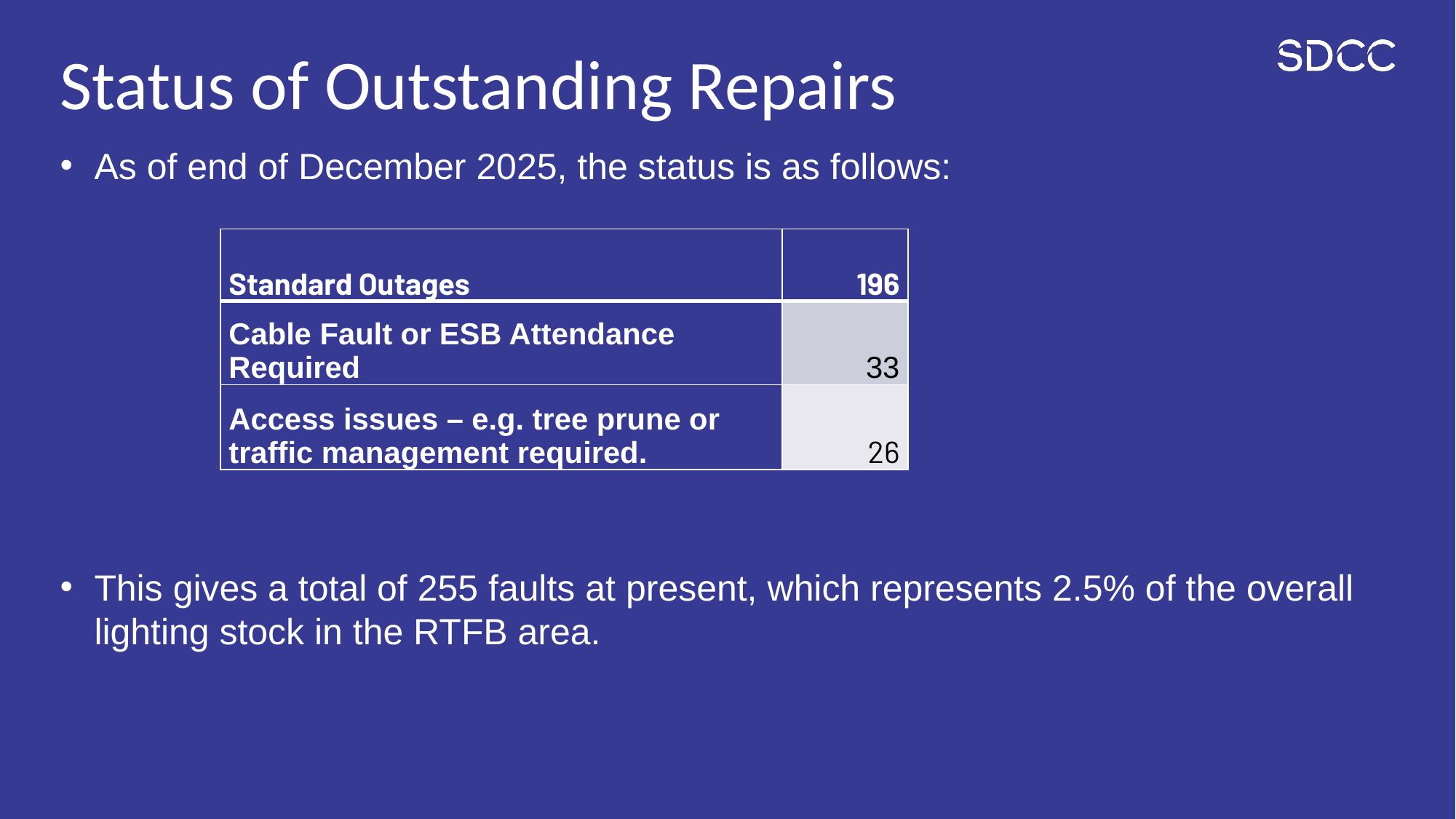

# Status of Outstanding Repairs
As of end of December 2025, the status is as follows:

This gives a total of 255 faults at present, which represents 2.5% of the overall lighting stock in the RTFB area.

| Standard Outages | 196 |
| --- | --- |
| Cable Fault or ESB Attendance Required | 33 |
| Access issues – e.g. tree prune or traffic management required. | 26 |